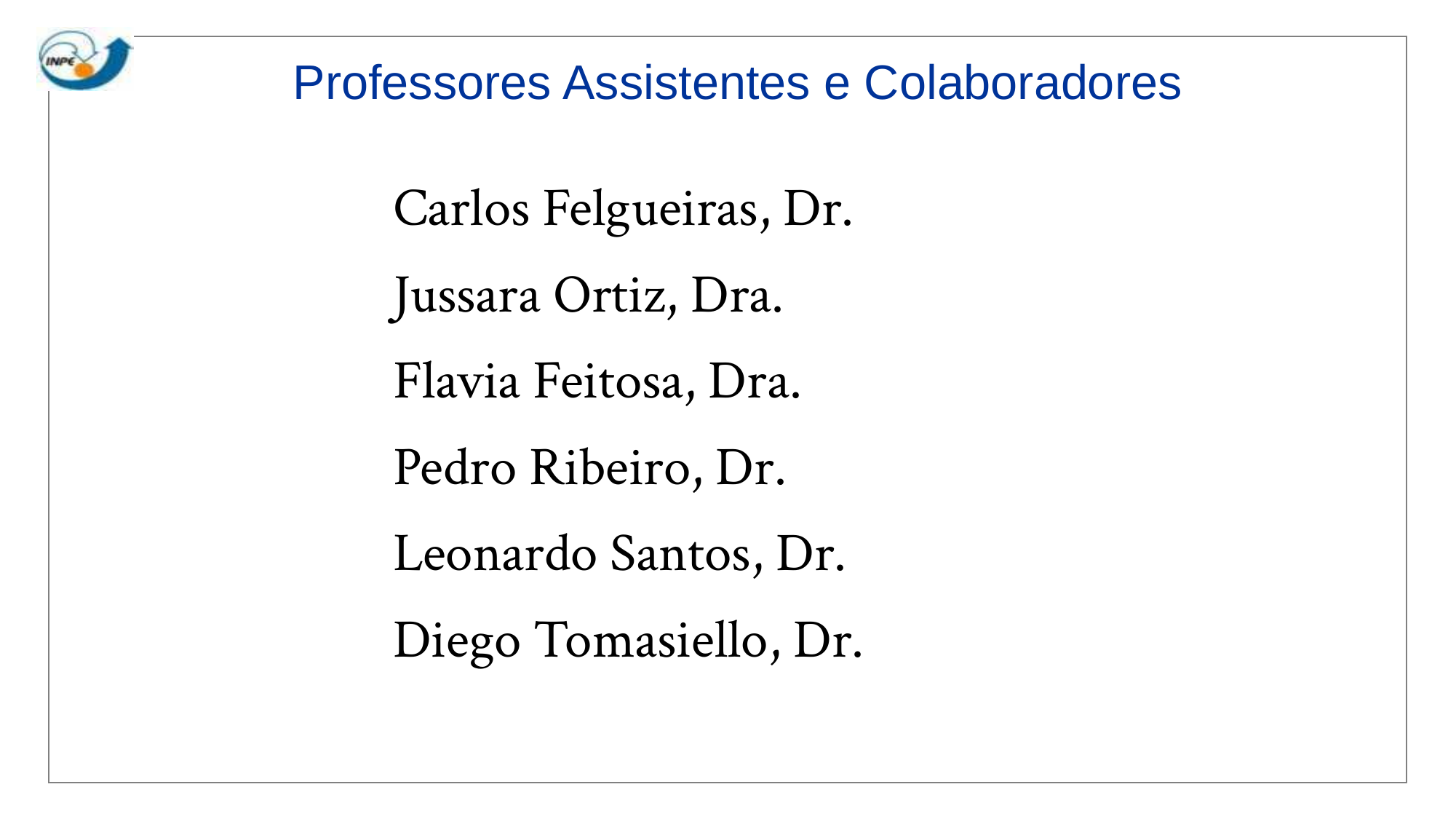

# Professores Assistentes e Colaboradores
Carlos Felgueiras, Dr.
Jussara Ortiz, Dra.
Flavia Feitosa, Dra.
Pedro Ribeiro, Dr.
Leonardo Santos, Dr.
Diego Tomasiello, Dr.